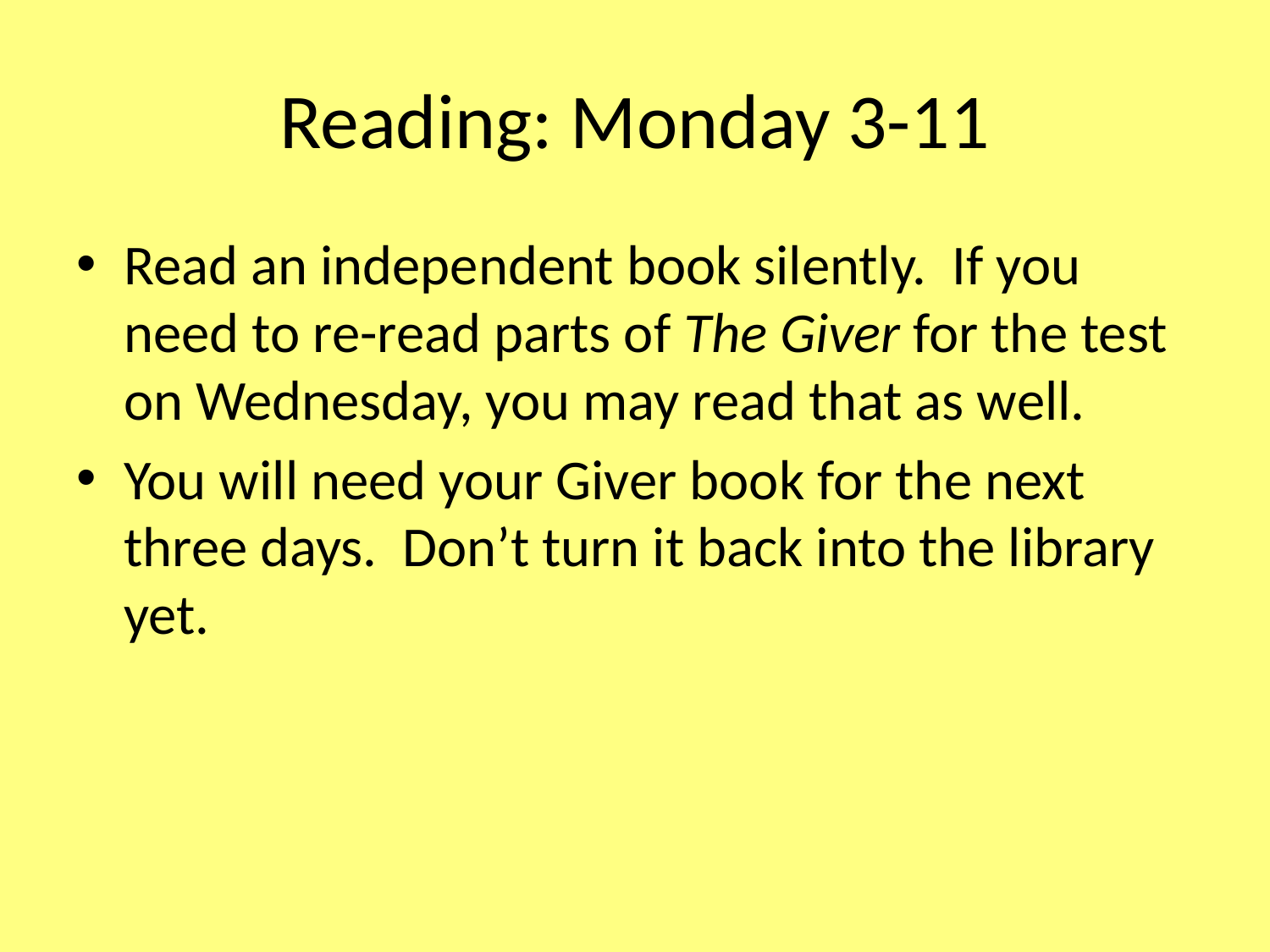

# Reading: Monday 3-11
Read an independent book silently.  If you need to re-read parts of The Giver for the test on Wednesday, you may read that as well.
You will need your Giver book for the next three days.  Don’t turn it back into the library yet.